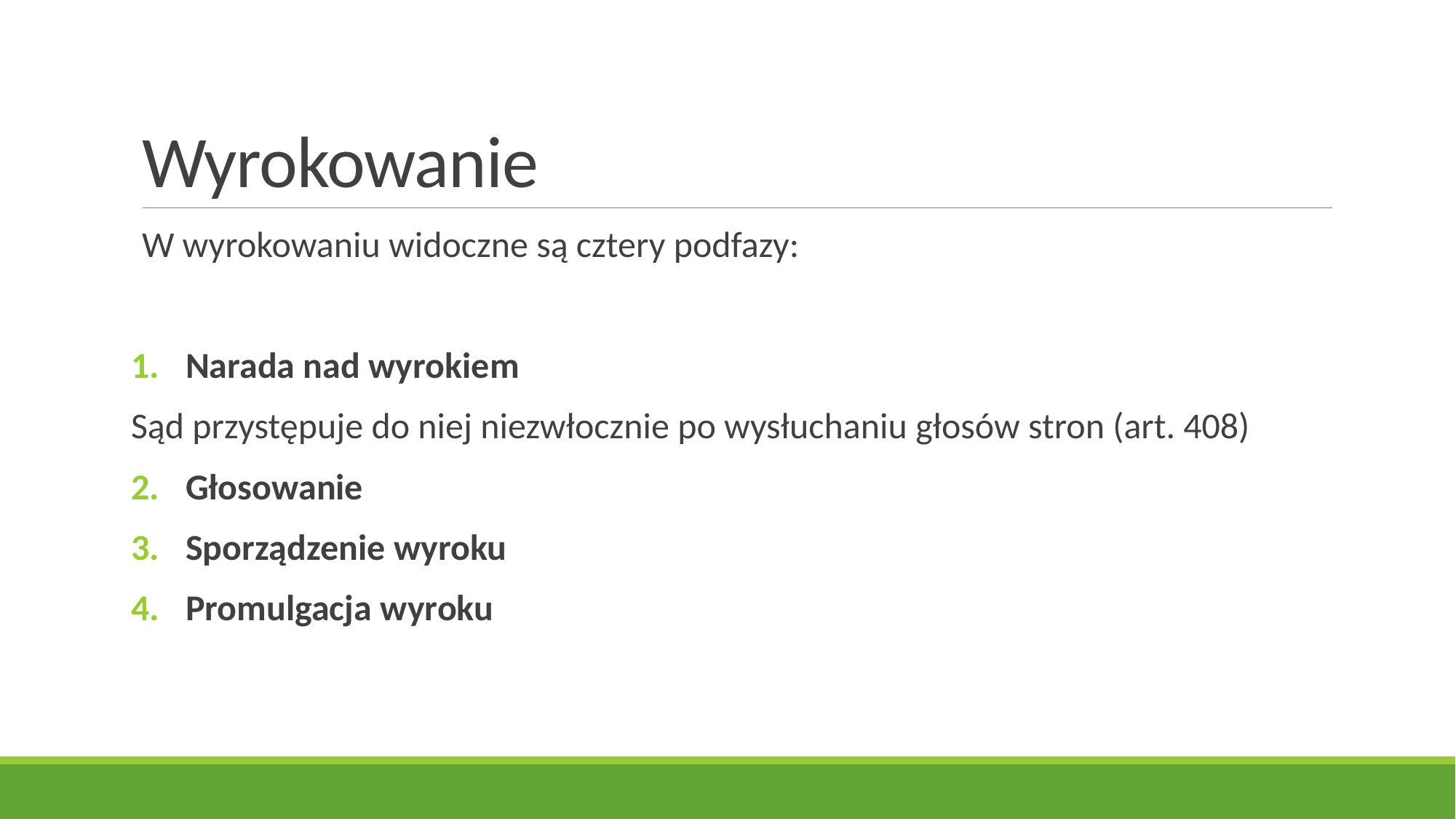

# Wyrokowanie
W wyrokowaniu widoczne są cztery podfazy:

Narada nad wyrokiem
Sąd przystępuje do niej niezwłocznie po wysłuchaniu głosów stron (art. 408)
Głosowanie
Sporządzenie wyroku
Promulgacja wyroku